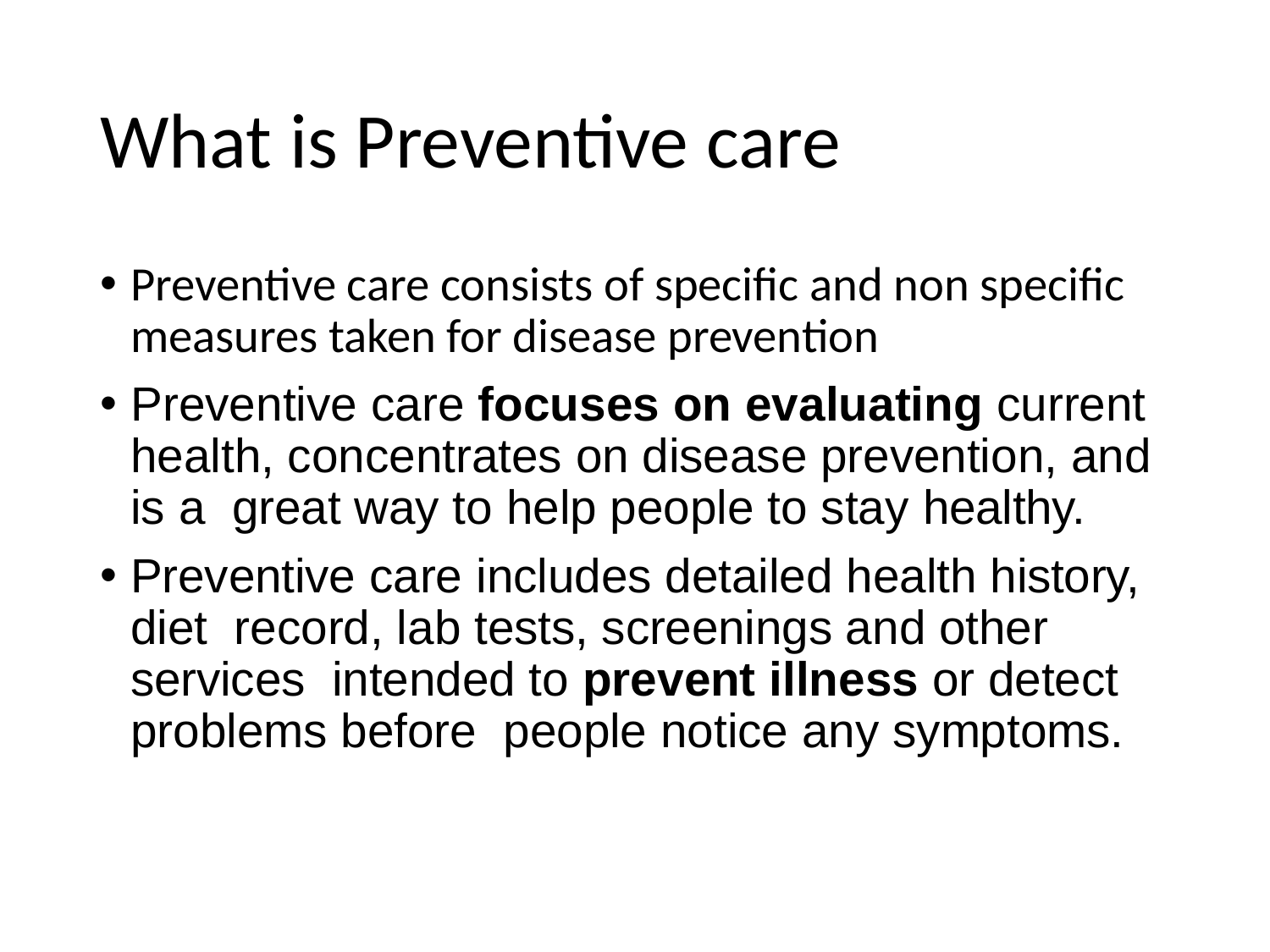

# What is Preventive care
Preventive care consists of specific and non specific measures taken for disease prevention
Preventive care focuses on evaluating current  health, concentrates on disease prevention, and is a  great way to help people to stay healthy.
Preventive care includes detailed health history, diet  record, lab tests, screenings and other services  intended to prevent illness or detect problems before  people notice any symptoms.